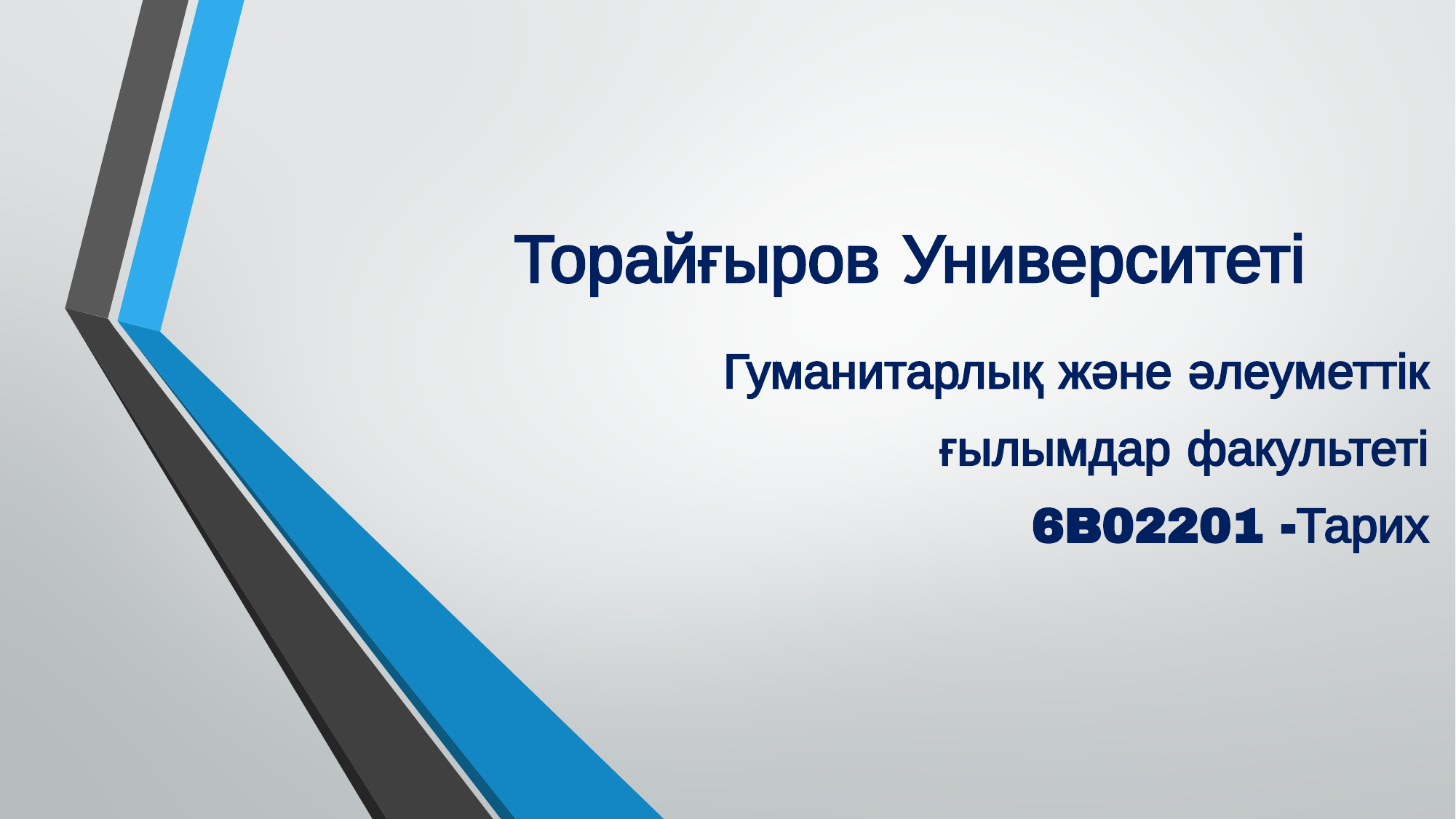

# Торайғыров Университеті
Гуманитарлық және әлеуметтік
ғылымдар факультеті
6B02201 -Тарих